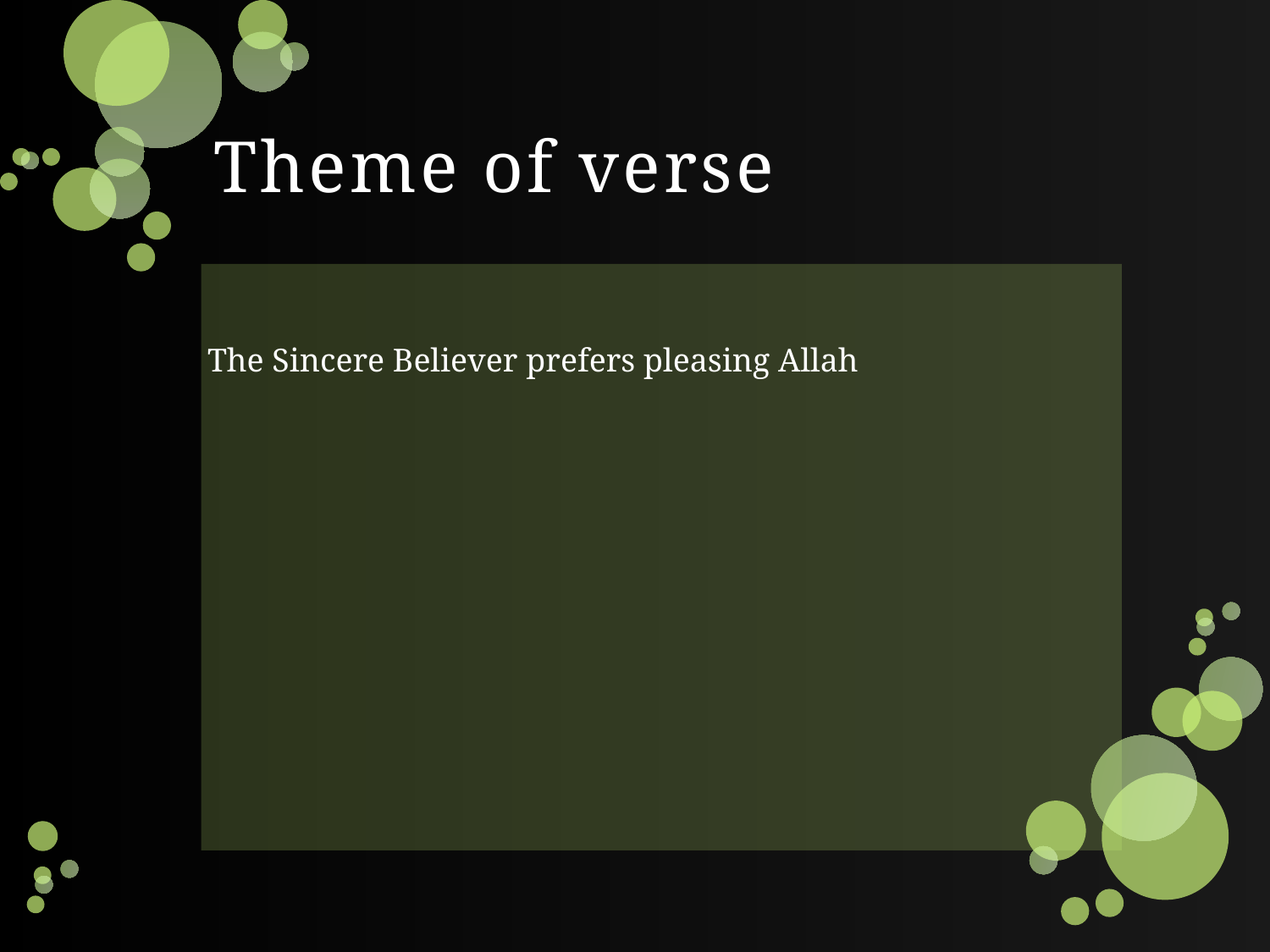

# Theme of verse

The Sincere Believer prefers pleasing Allah